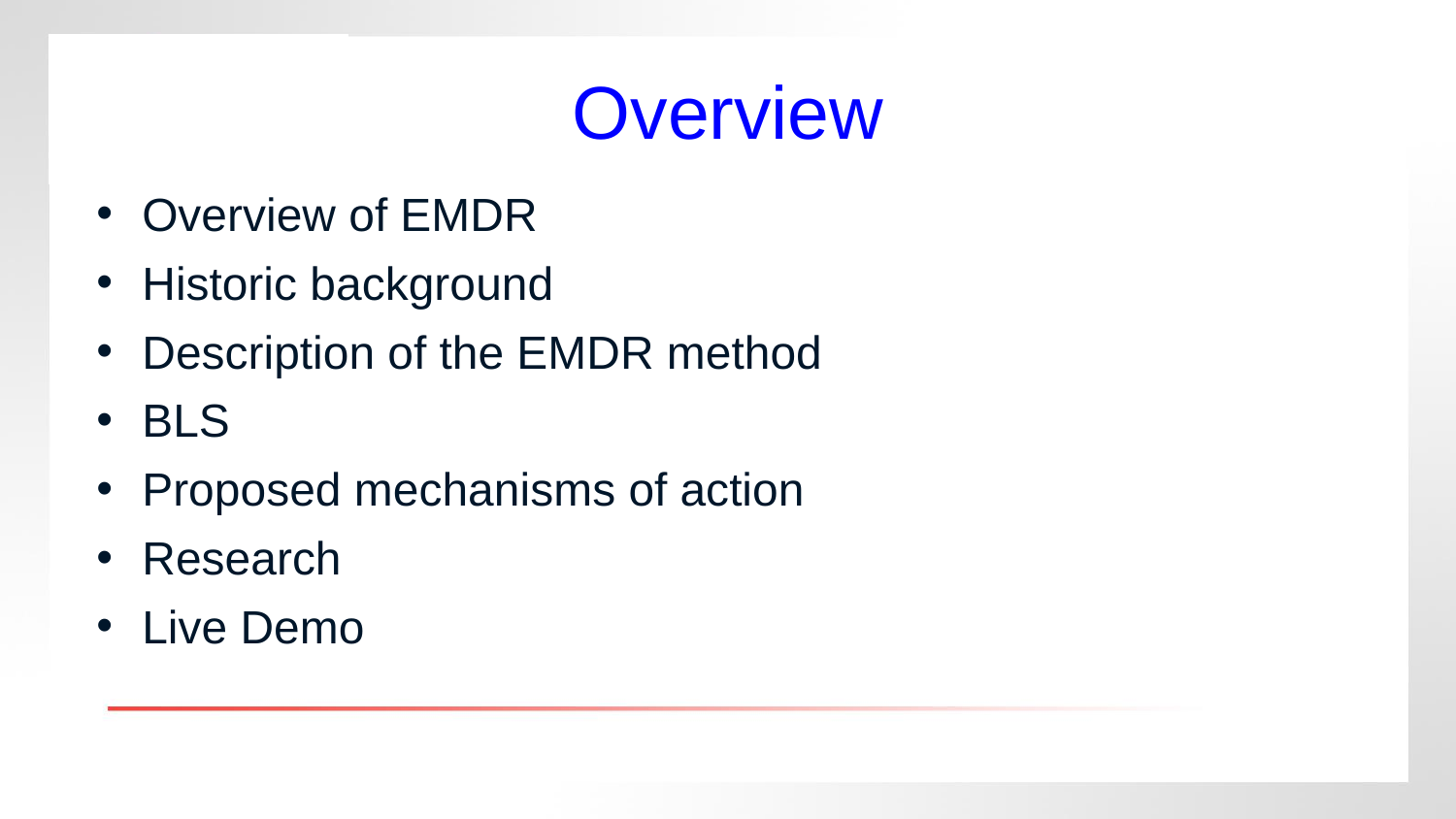

# Overview
Overview of EMDR
Historic background
Description of the EMDR method
BLS
Proposed mechanisms of action
Research
Live Demo